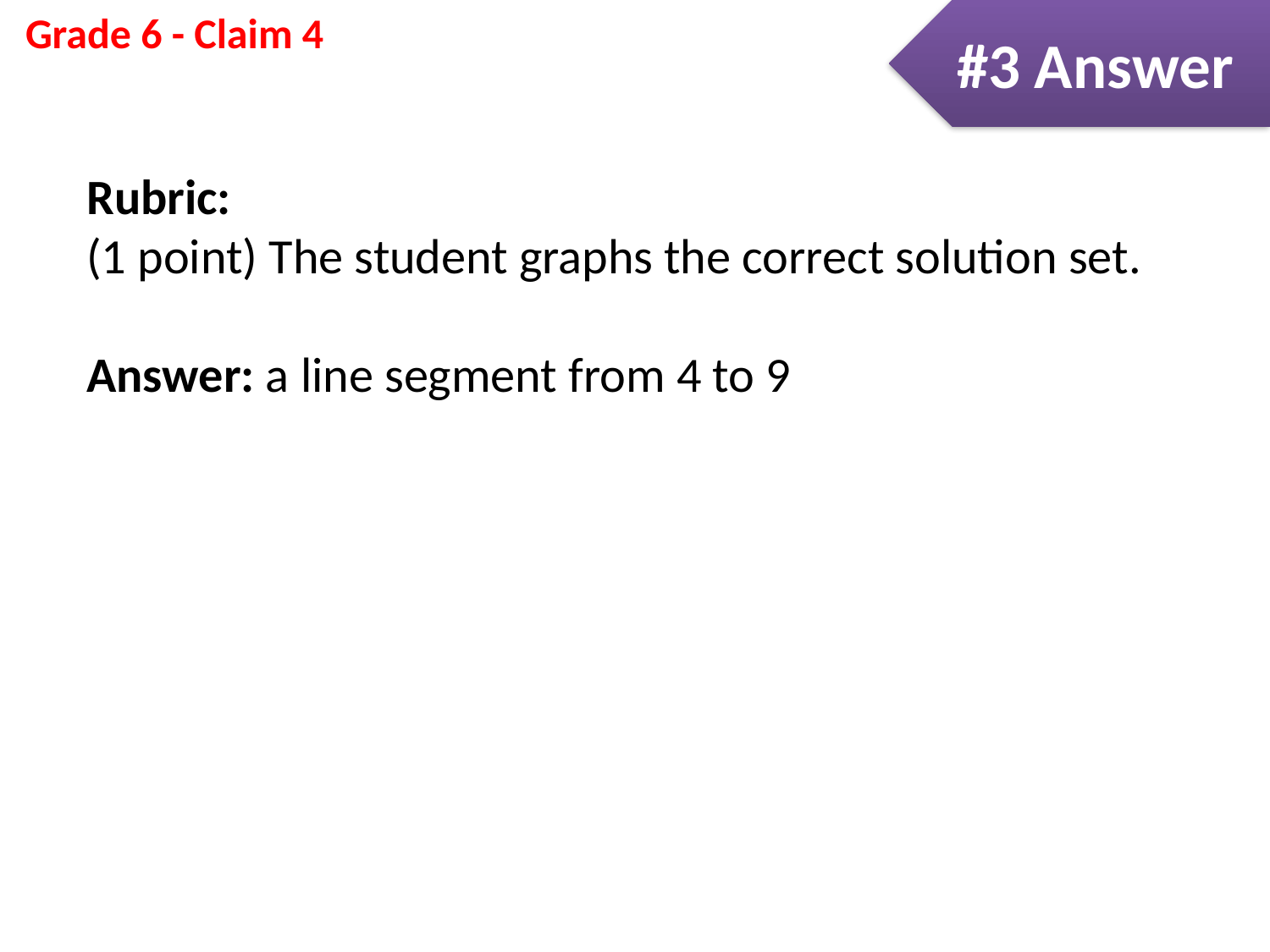

#3 Answer
Rubric:
(1 point) The student graphs the correct solution set.

Answer: a line segment from 4 to 9